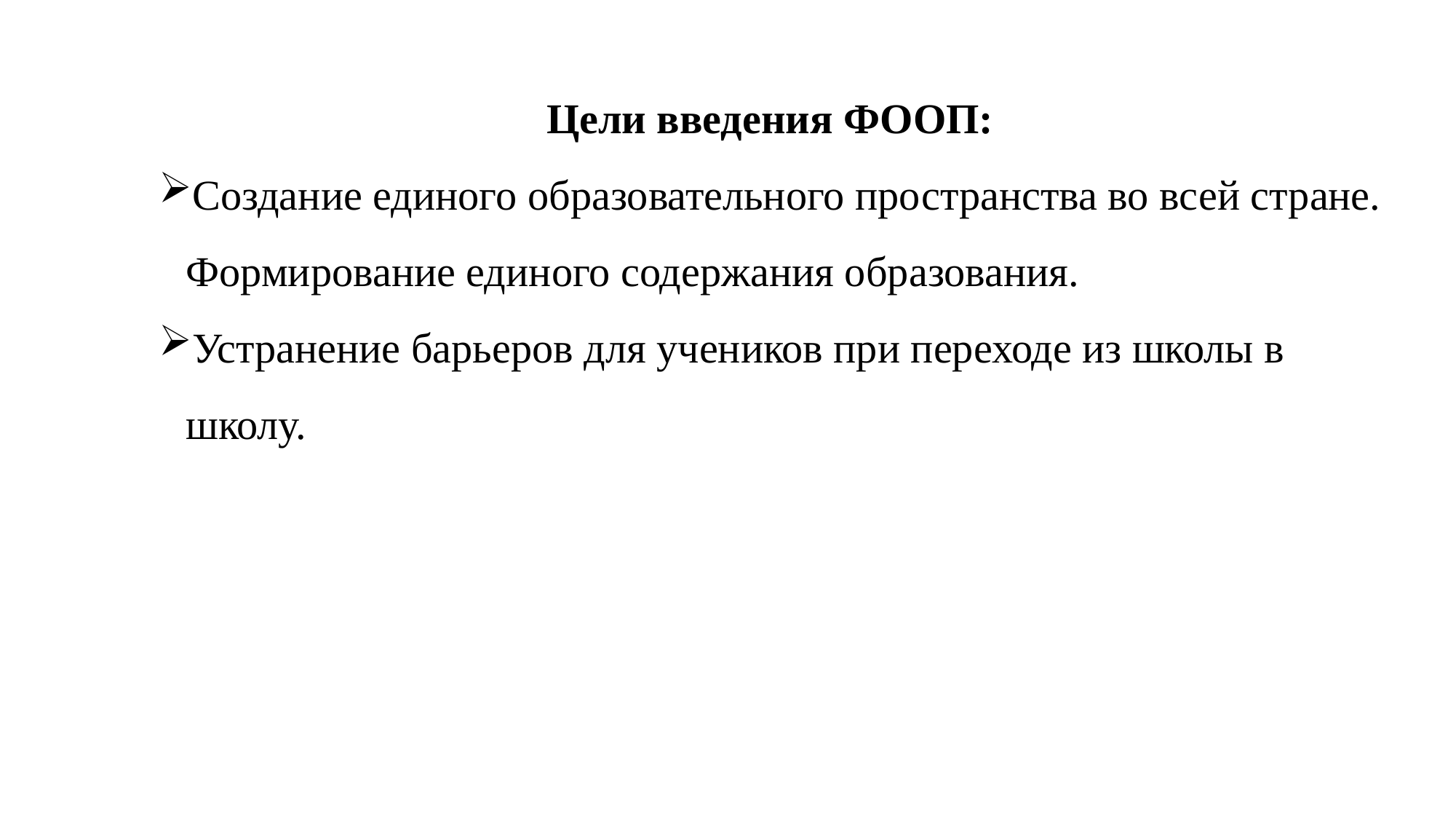

Цели введения ФООП:
Создание единого образовательного пространства во всей стране. Формирование единого содержания образования.
Устранение барьеров для учеников при переходе из школы в школу.